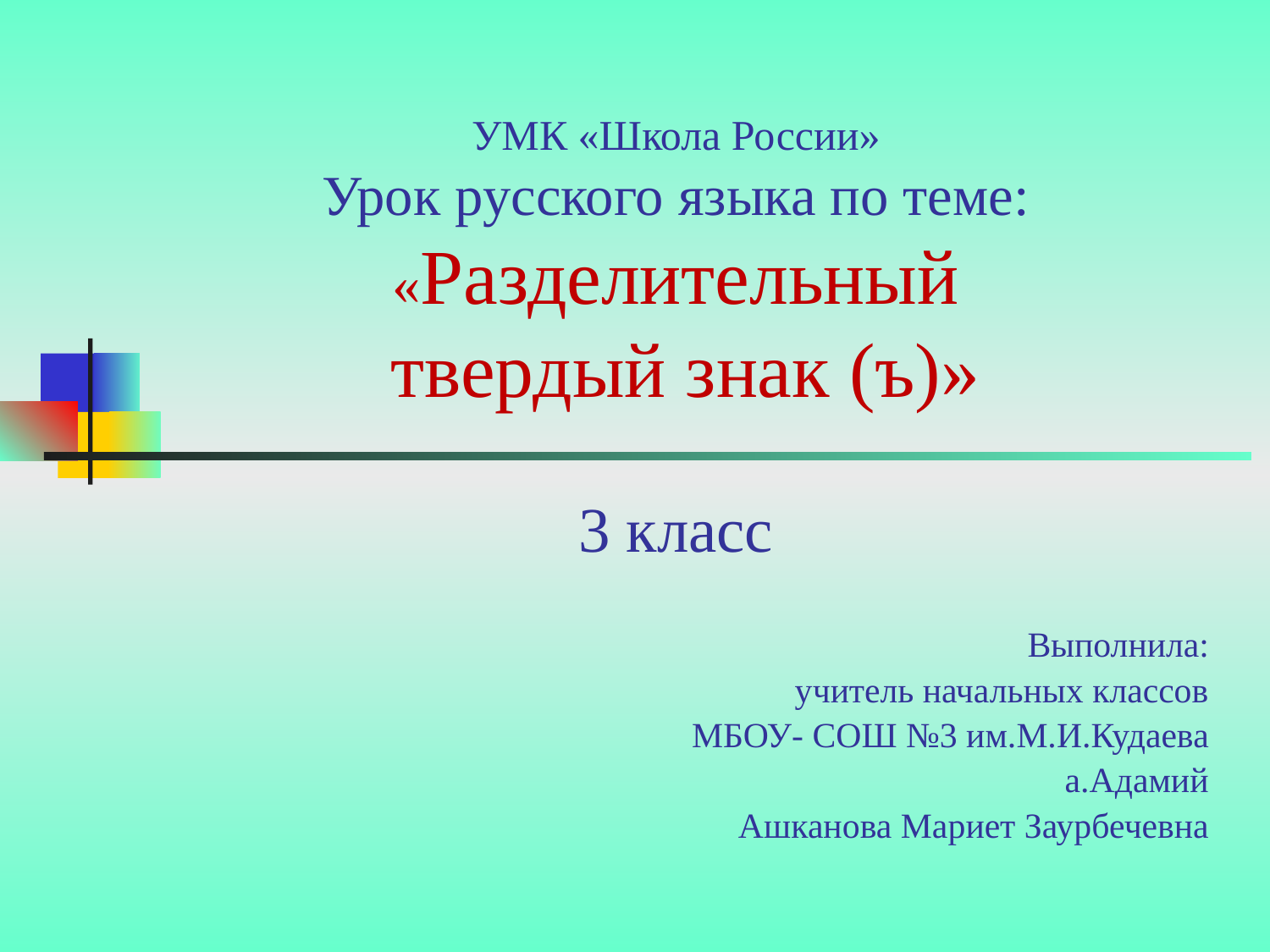

# УМК «Школа России» Урок русского языка по теме: «Разделительный твердый знак (ъ)» 3 класс

Выполнила:
учитель начальных классов
МБОУ- СОШ №3 им.М.И.Кудаева
а.Адамий
Ашканова Мариет Заурбечевна